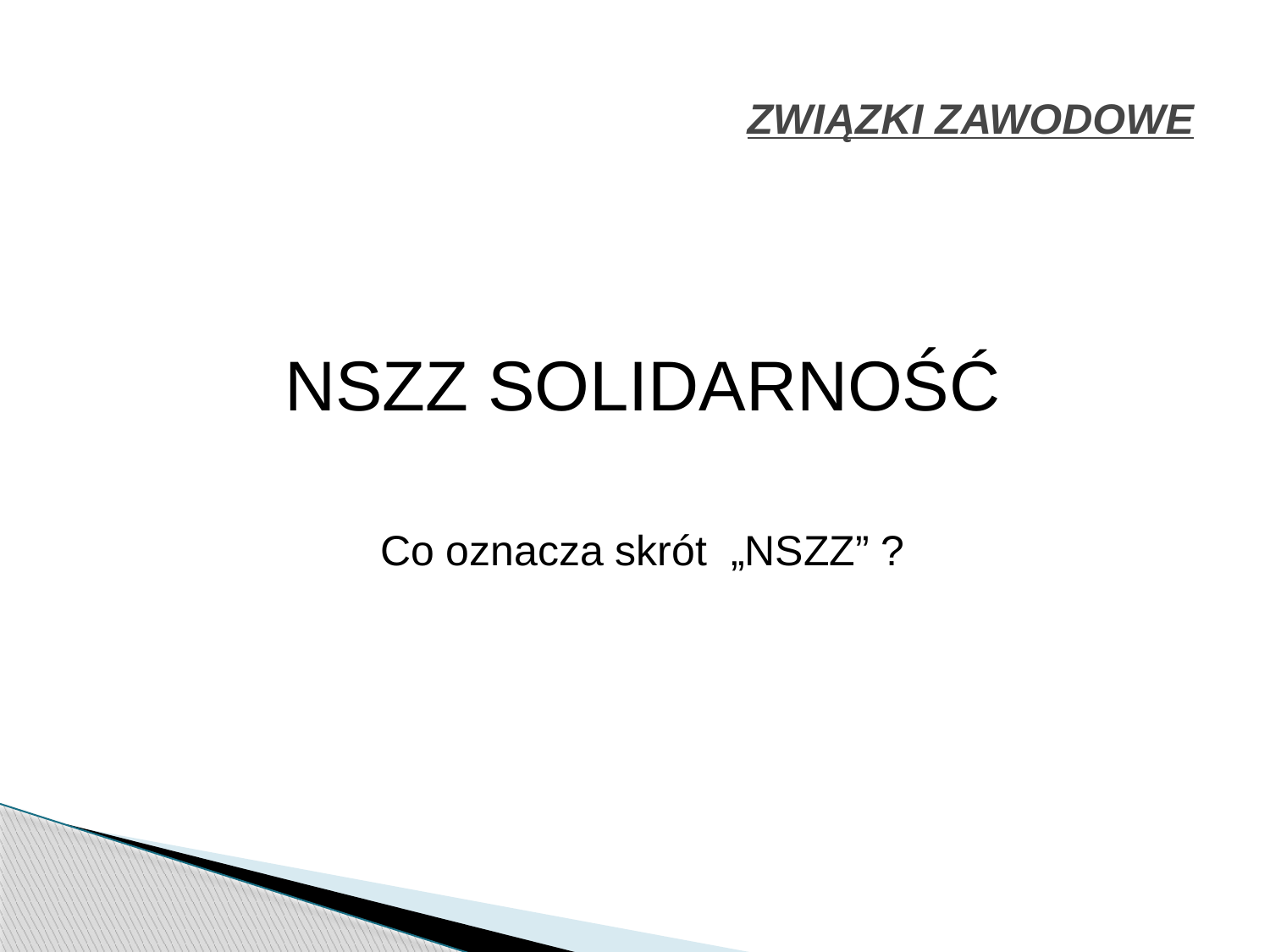

# ZWIĄZKI ZAWODOWE

NSZZ SOLIDARNOŚĆ

Co oznacza skrót  „NSZZ” ?